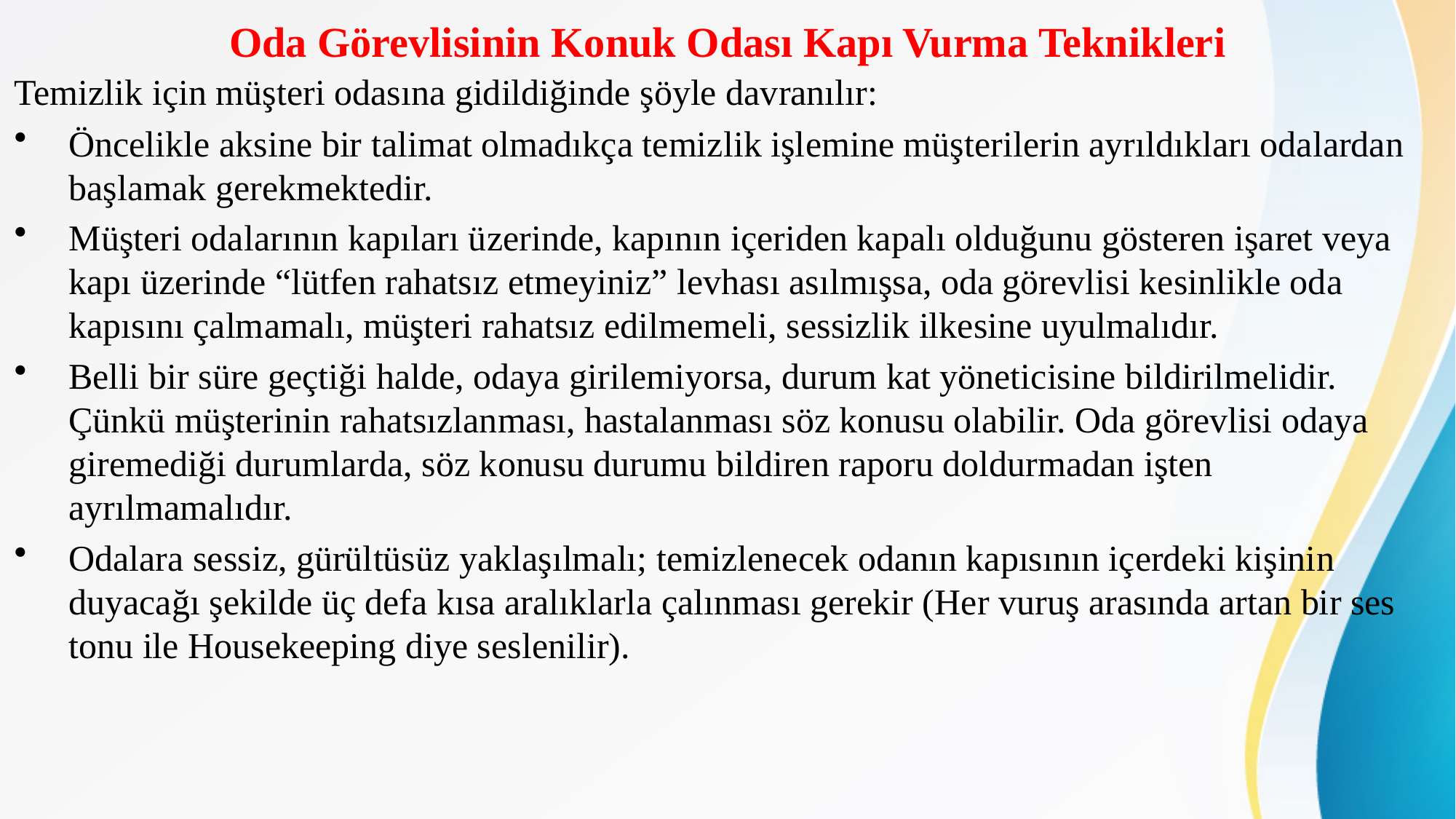

# Oda Görevlisinin Konuk Odası Kapı Vurma Teknikleri
Temizlik için müşteri odasına gidildiğinde şöyle davranılır:
Öncelikle aksine bir talimat olmadıkça temizlik işlemine müşterilerin ayrıldıkları odalardan başlamak gerekmektedir.
Müşteri odalarının kapıları üzerinde, kapının içeriden kapalı olduğunu gösteren işaret veya kapı üzerinde “lütfen rahatsız etmeyiniz” levhası asılmışsa, oda görevlisi kesinlikle oda kapısını çalmamalı, müşteri rahatsız edilmemeli, sessizlik ilkesine uyulmalıdır.
Belli bir süre geçtiği halde, odaya girilemiyorsa, durum kat yöneticisine bildirilmelidir. Çünkü müşterinin rahatsızlanması, hastalanması söz konusu olabilir. Oda görevlisi odaya giremediği durumlarda, söz konusu durumu bildiren raporu doldurmadan işten ayrılmamalıdır.
Odalara sessiz, gürültüsüz yaklaşılmalı; temizlenecek odanın kapısının içerdeki kişinin duyacağı şekilde üç defa kısa aralıklarla çalınması gerekir (Her vuruş arasında artan bir ses tonu ile Housekeeping diye seslenilir).